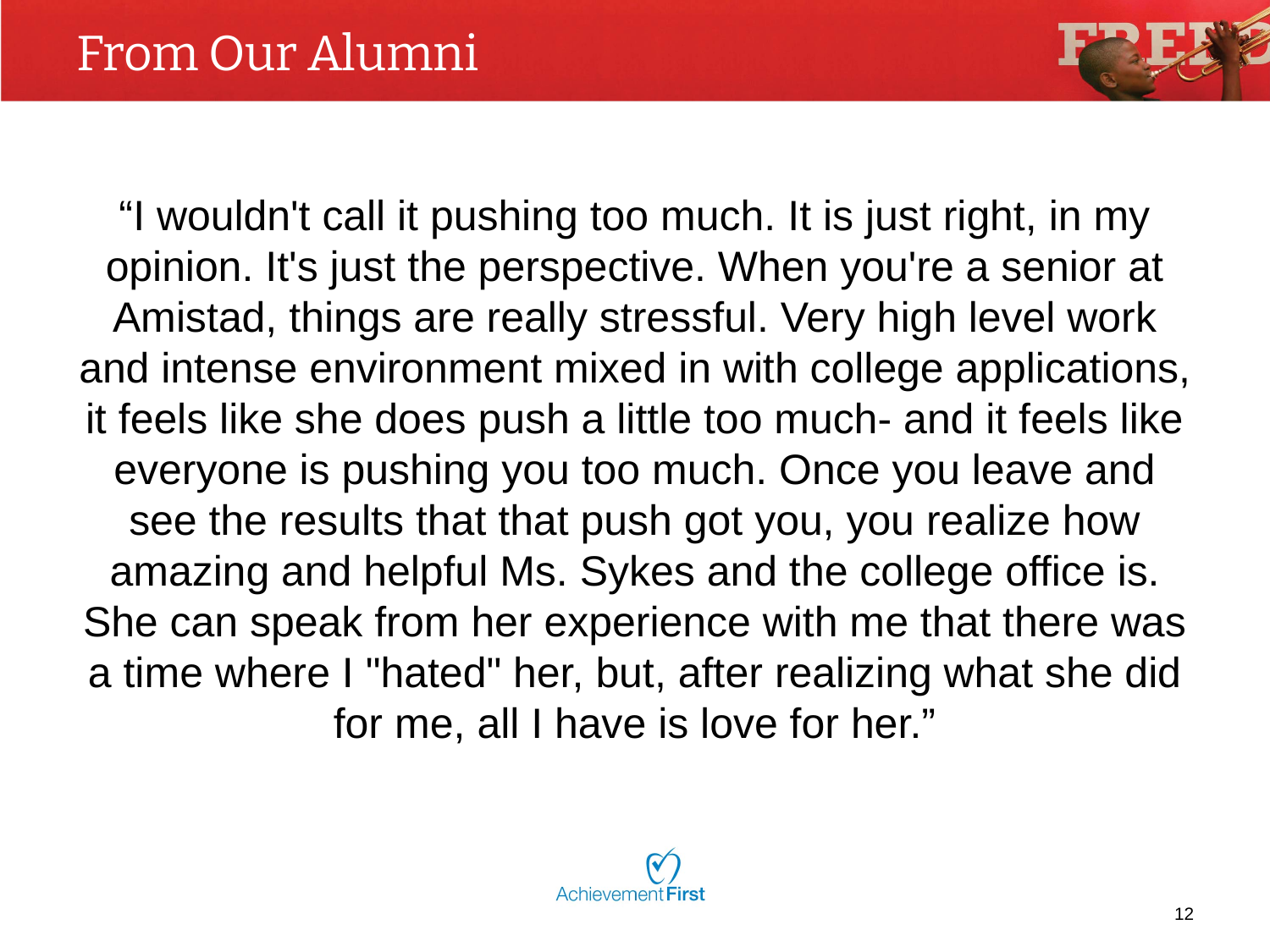

# From Our Alumni
“I wouldn't call it pushing too much. It is just right, in my opinion. It's just the perspective. When you're a senior at Amistad, things are really stressful. Very high level work and intense environment mixed in with college applications, it feels like she does push a little too much- and it feels like everyone is pushing you too much. Once you leave and see the results that that push got you, you realize how amazing and helpful Ms. Sykes and the college office is. She can speak from her experience with me that there was a time where I "hated" her, but, after realizing what she did for me, all I have is love for her.”

12